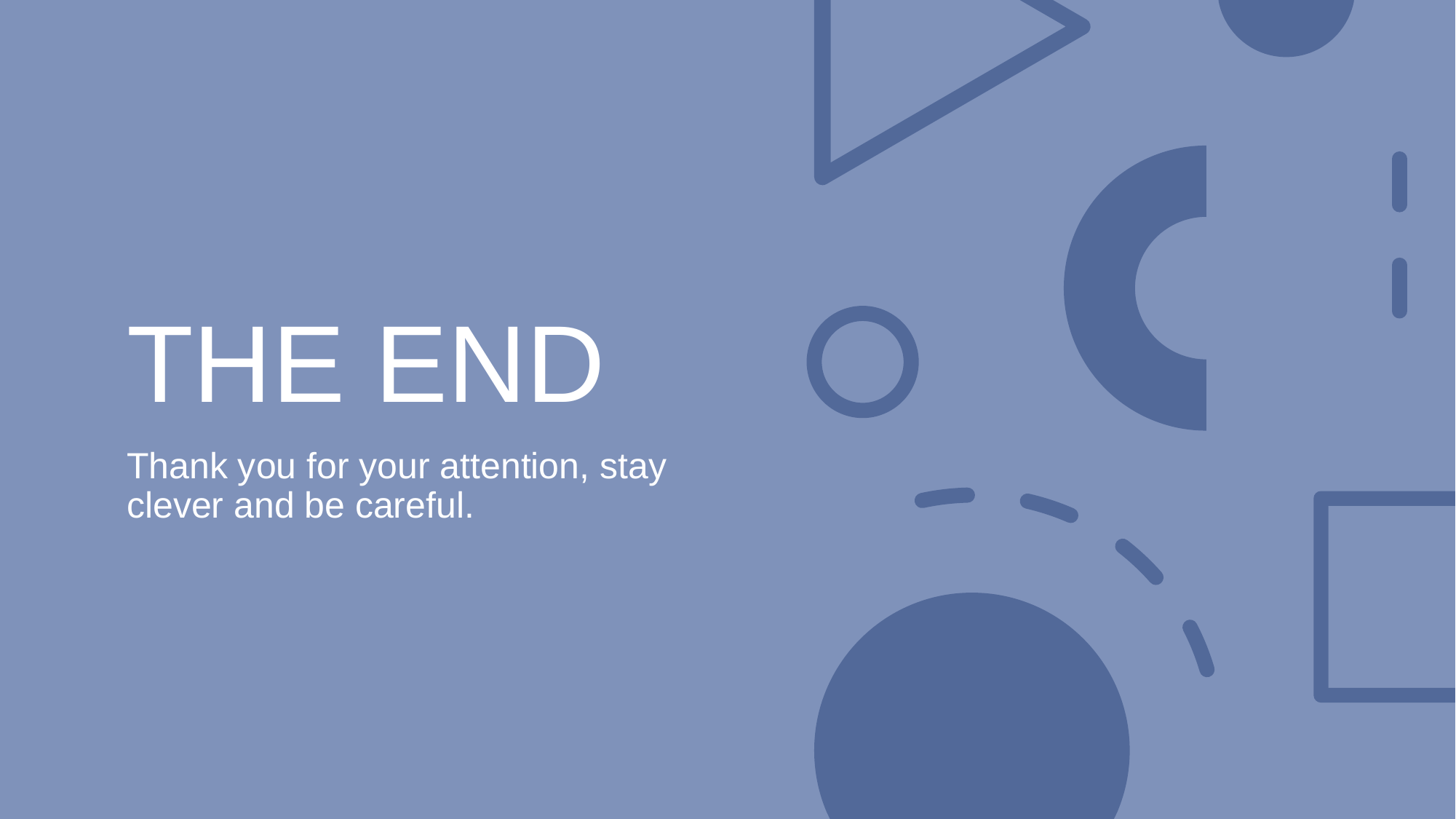

# THE END

Thank you for your attention, stay clever and be careful.